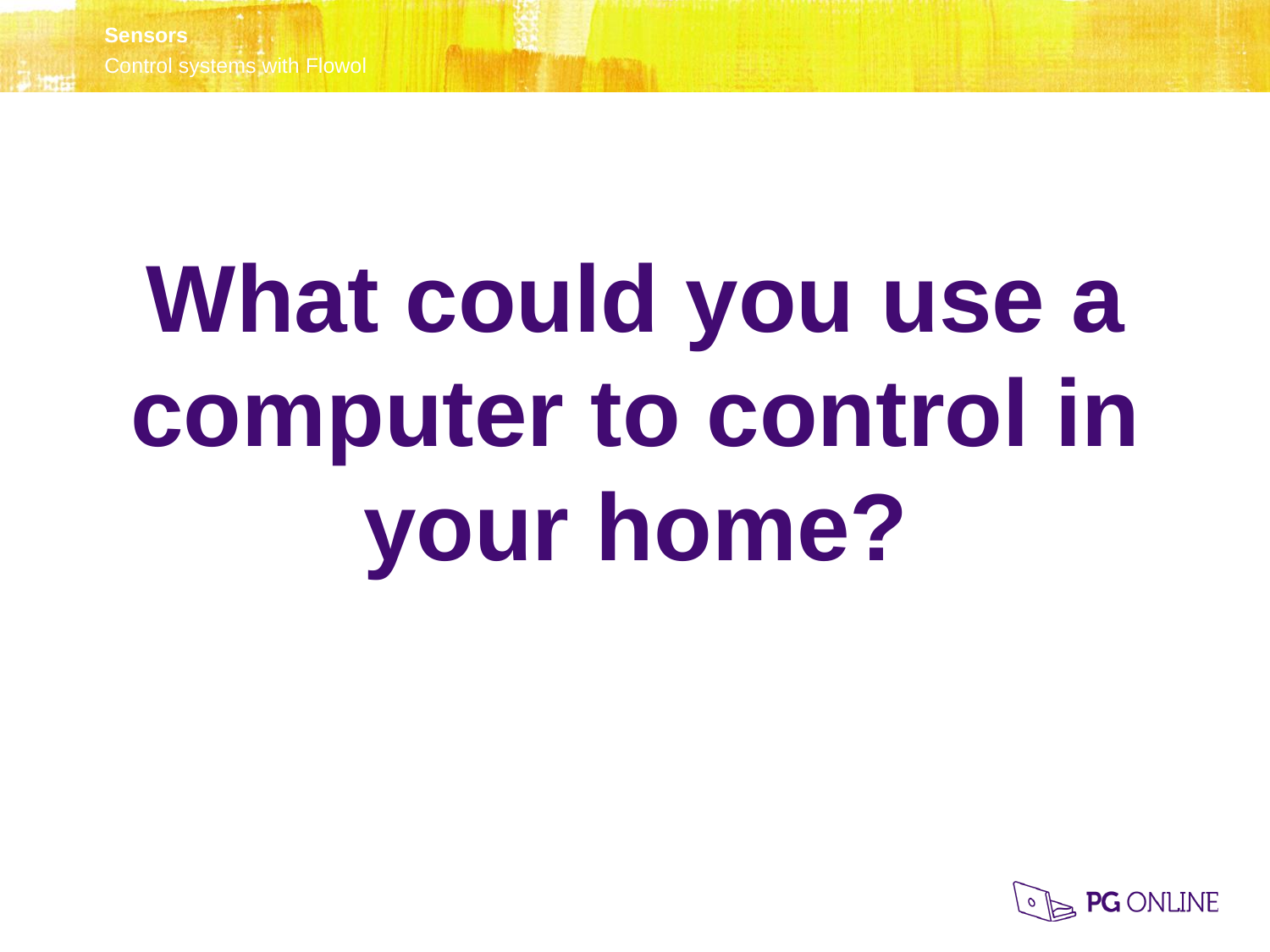

What could you use a computer to control in your home?